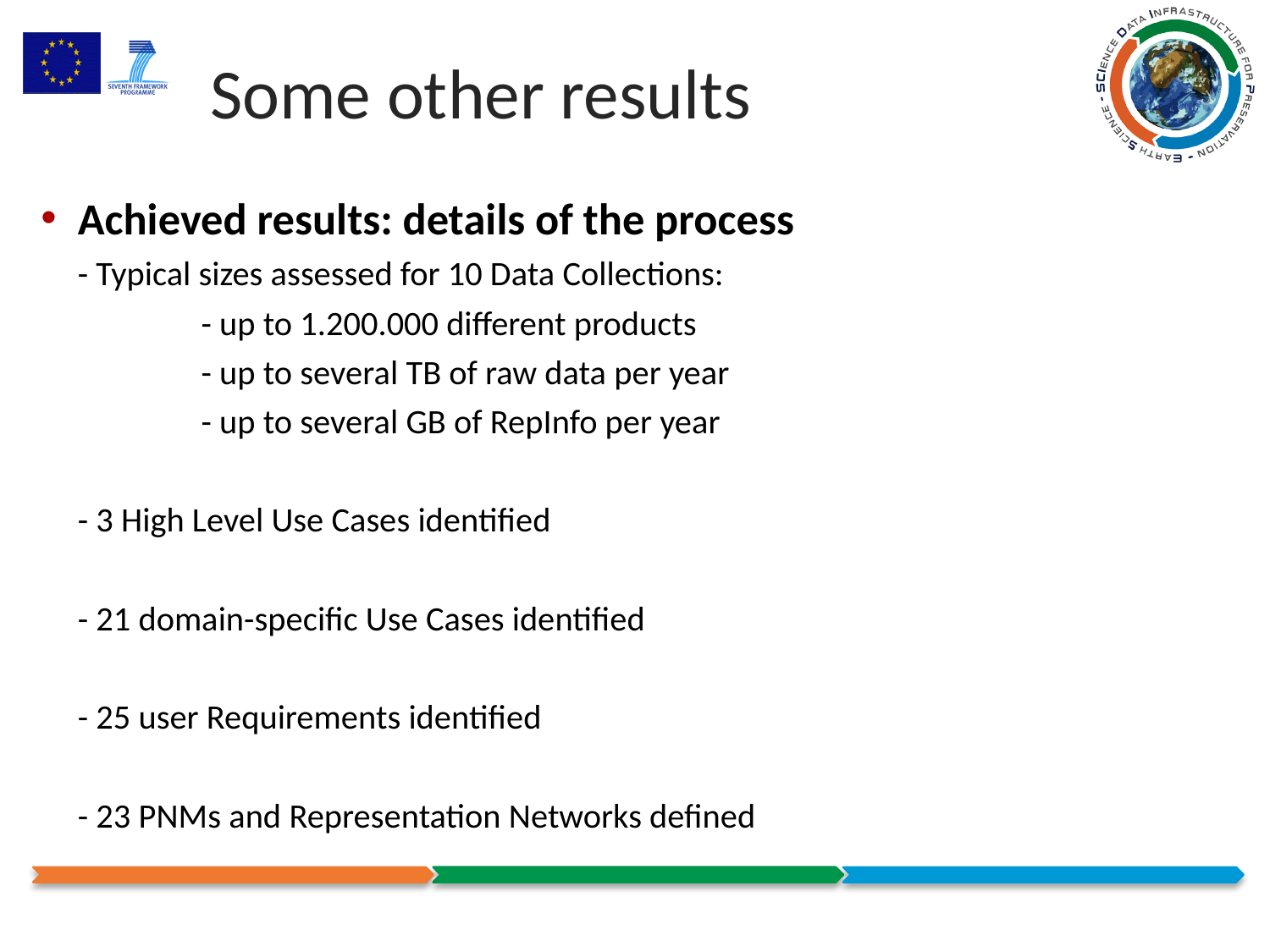

# Some other results
Achieved results: details of the process
- Typical sizes assessed for 10 Data Collections:
	- up to 1.200.000 different products
	- up to several TB of raw data per year
	- up to several GB of RepInfo per year
- 3 High Level Use Cases identified
- 21 domain-specific Use Cases identified
- 25 user Requirements identified
- 23 PNMs and Representation Networks defined